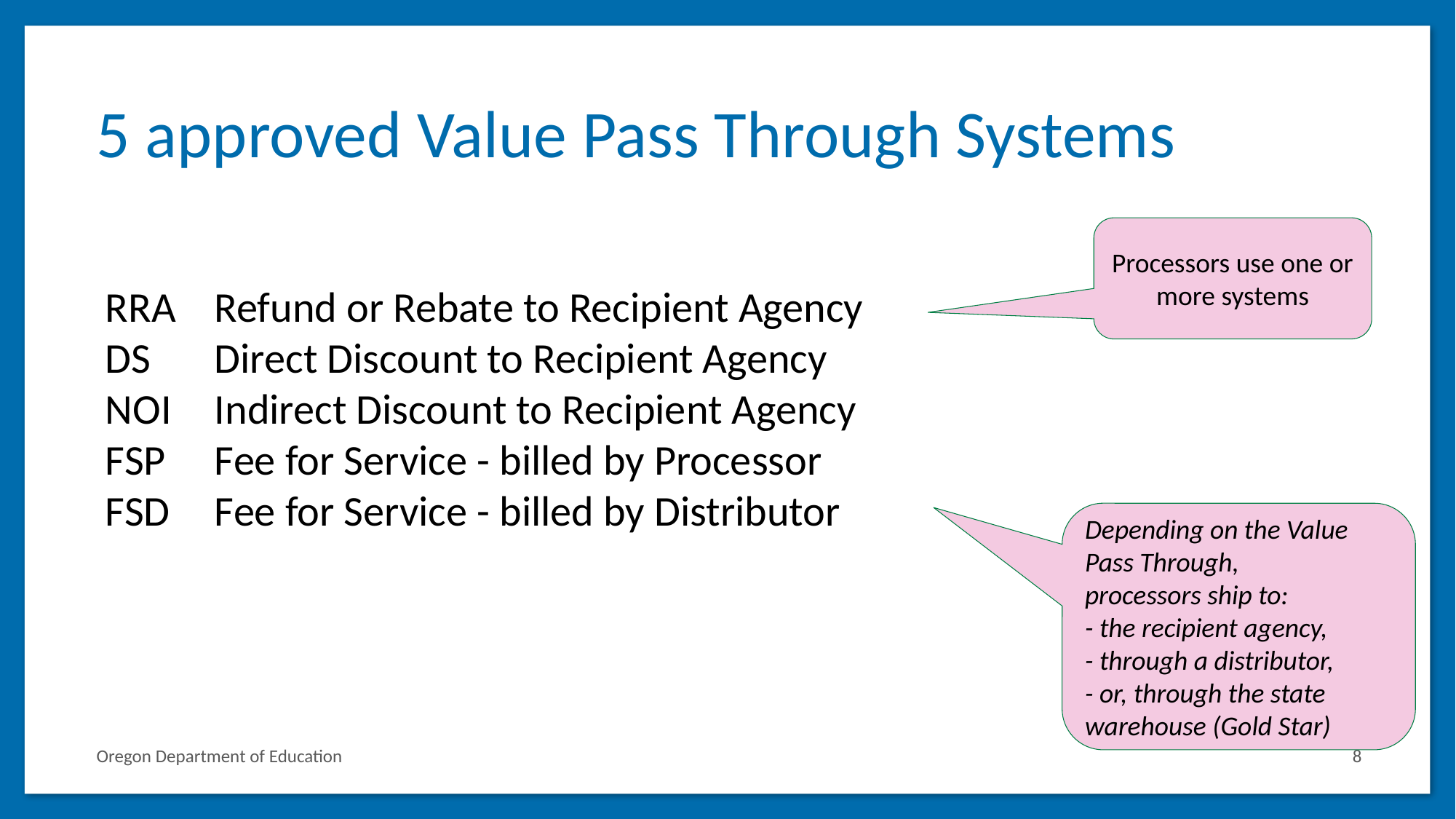

# 5 approved Value Pass Through Systems
Processors use one or more systems
RRA	Refund or Rebate to Recipient Agency
DS	Direct Discount to Recipient Agency
NOI	Indirect Discount to Recipient Agency
FSP	Fee for Service - billed by Processor
FSD	Fee for Service - billed by Distributor
Depending on the Value Pass Through,
processors ship to:
- the recipient agency,
- through a distributor,
- or, through the state warehouse (Gold Star)
Oregon Department of Education
8